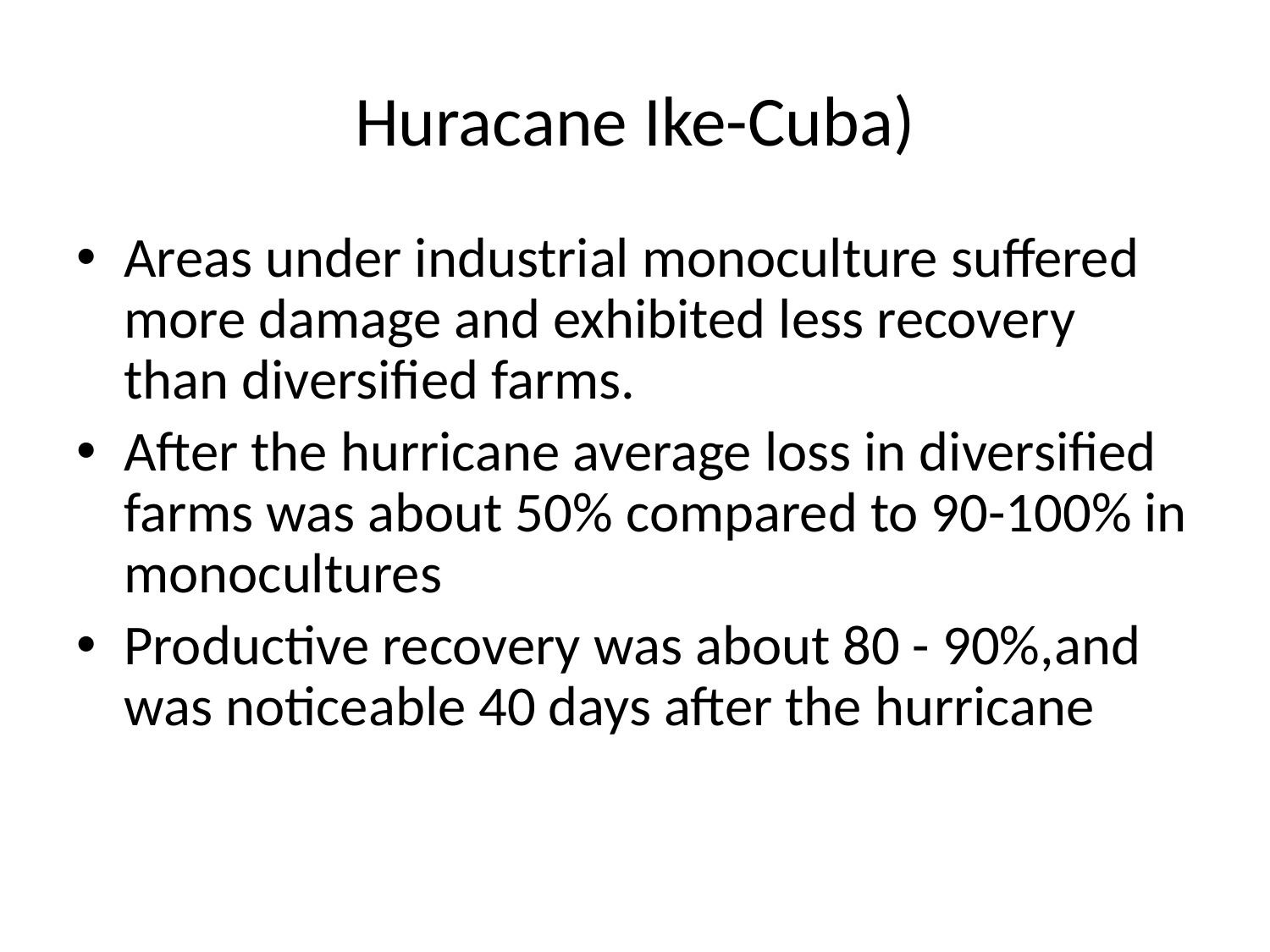

# Huracane Ike-Cuba)
Areas under industrial monoculture suffered more damage and exhibited less recovery than diversified farms.
After the hurricane average loss in diversified farms was about 50% compared to 90-100% in monocultures
Productive recovery was about 80 - 90%,and was noticeable 40 days after the hurricane